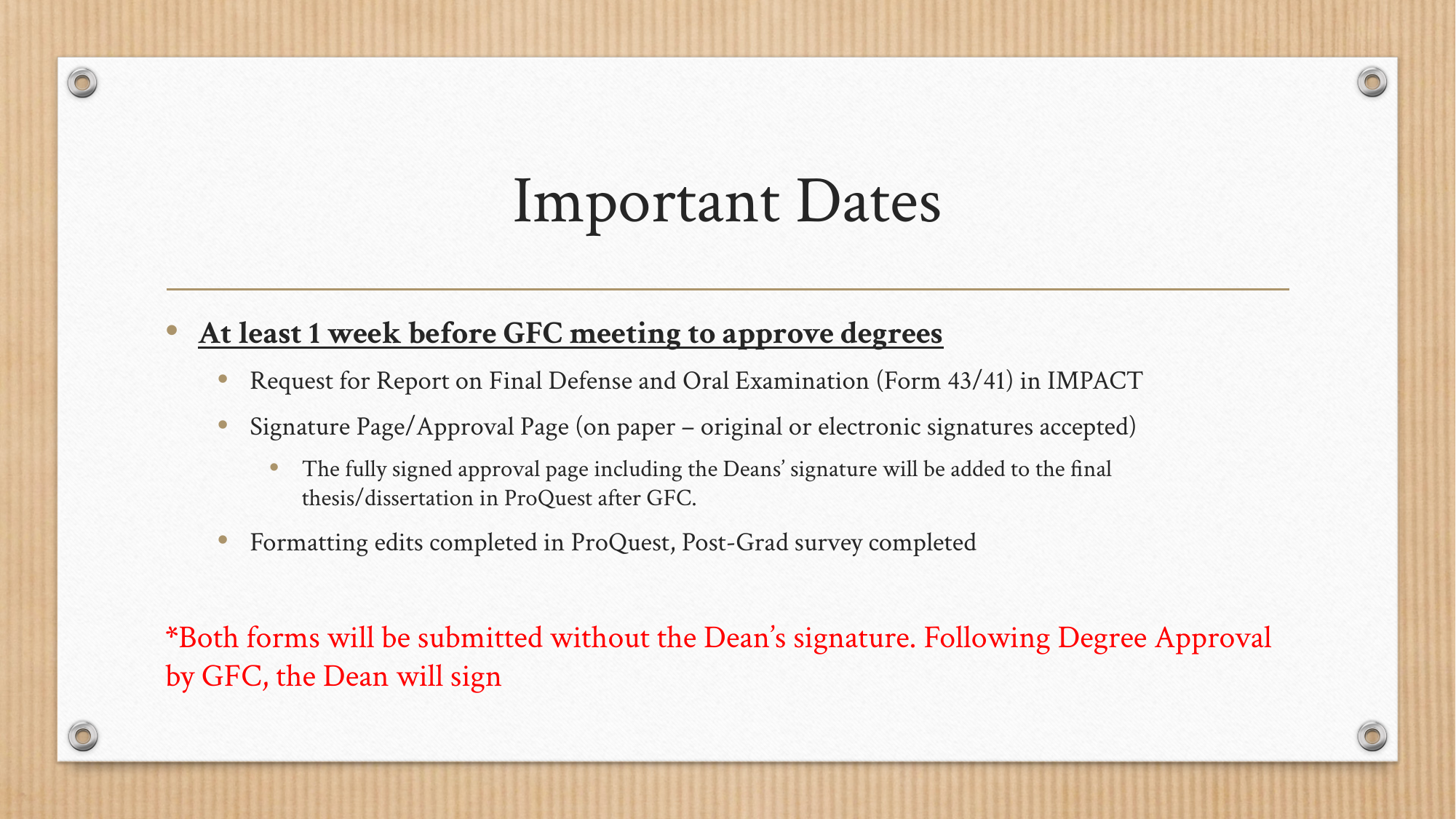

# Important Dates
At least 1 week before GFC meeting to approve degrees
Request for Report on Final Defense and Oral Examination (Form 43/41) in IMPACT
Signature Page/Approval Page (on paper – original or electronic signatures accepted)
The fully signed approval page including the Deans’ signature will be added to the final thesis/dissertation in ProQuest after GFC.
Formatting edits completed in ProQuest, Post-Grad survey completed

*Both forms will be submitted without the Dean’s signature. Following Degree Approval by GFC, the Dean will sign